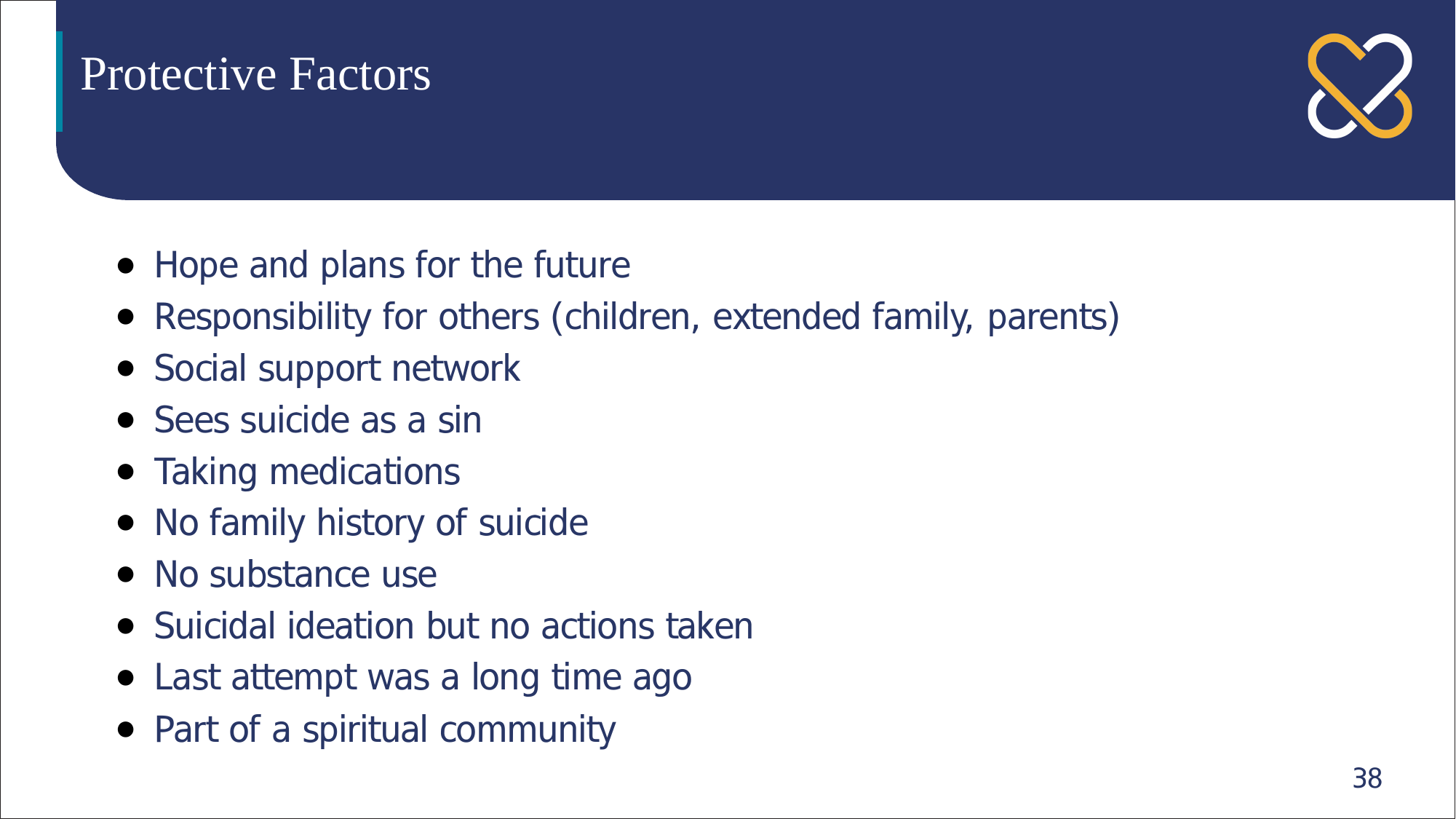

# Protective Factors
Hope and plans for the future
Responsibility for others (children, extended family, parents)
Social support network
Sees suicide as a sin
Taking medications
No family history of suicide
No substance use
Suicidal ideation but no actions taken
Last attempt was a long time ago
Part of a spiritual community
38